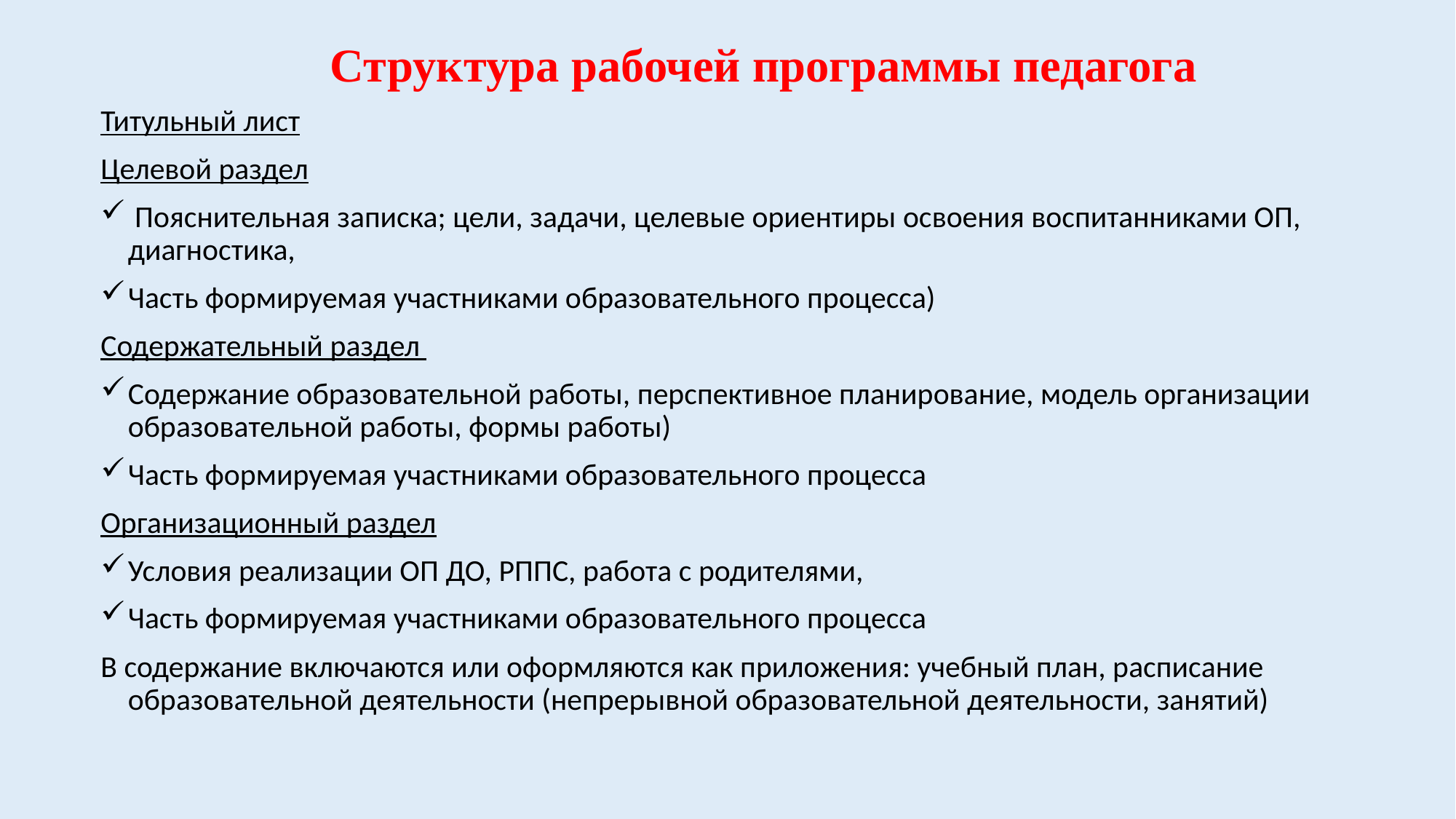

# Структура рабочей программы педагога
Титульный лист
Целевой раздел
 Пояснительная записка; цели, задачи, целевые ориентиры освоения воспитанниками ОП, диагностика,
Часть формируемая участниками образовательного процесса)
Содержательный раздел
Содержание образовательной работы, перспективное планирование, модель организации образовательной работы, формы работы)
Часть формируемая участниками образовательного процесса
Организационный раздел
Условия реализации ОП ДО, РППС, работа с родителями,
Часть формируемая участниками образовательного процесса
В содержание включаются или оформляются как приложения: учебный план, расписание образовательной деятельности (непрерывной образовательной деятельности, занятий)